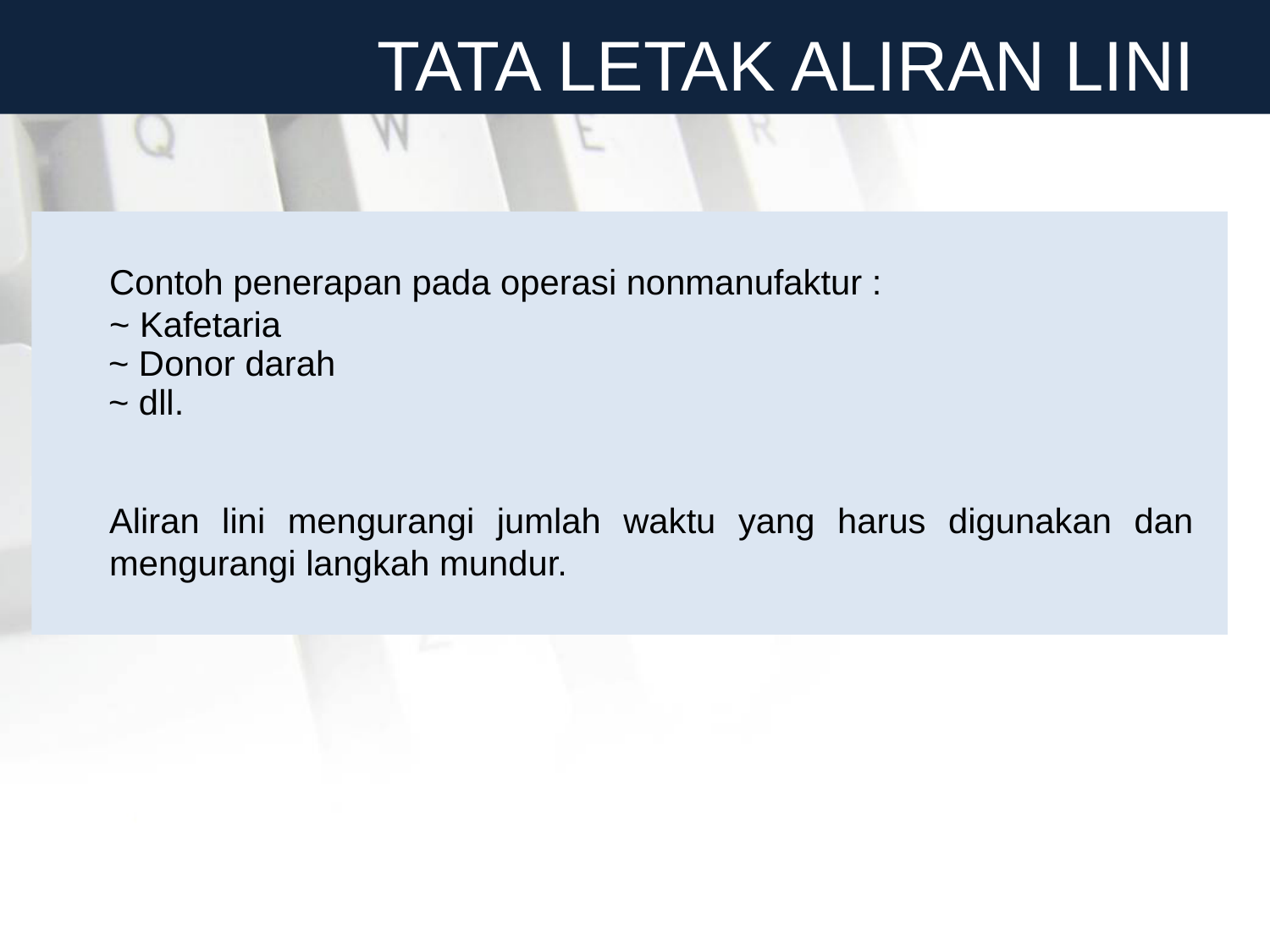

TATA LETAK ALIRAN LINI

Contoh penerapan pada operasi nonmanufaktur :
~ Kafetaria
~ Donor darah
~ dll.
Aliran lini mengurangi jumlah waktu yang harus digunakan dan mengurangi langkah mundur.